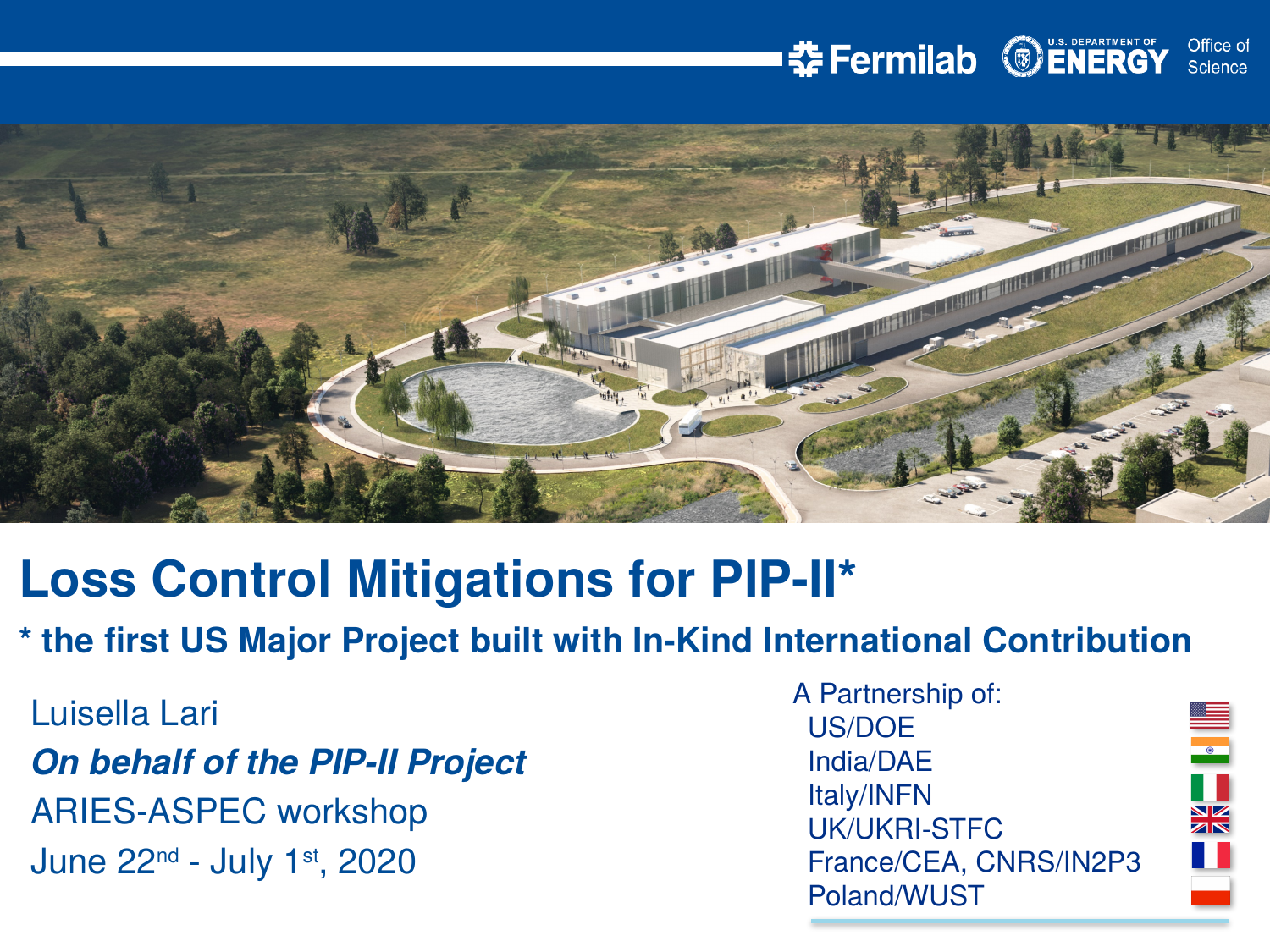

Loss Control Mitigations for PIP-II*
* the first US Major Project built with In-Kind International Contribution
Luisella Lari
On behalf of the PIP-II Project
ARIES-ASPEC workshop
June 22nd - July 1st, 2020